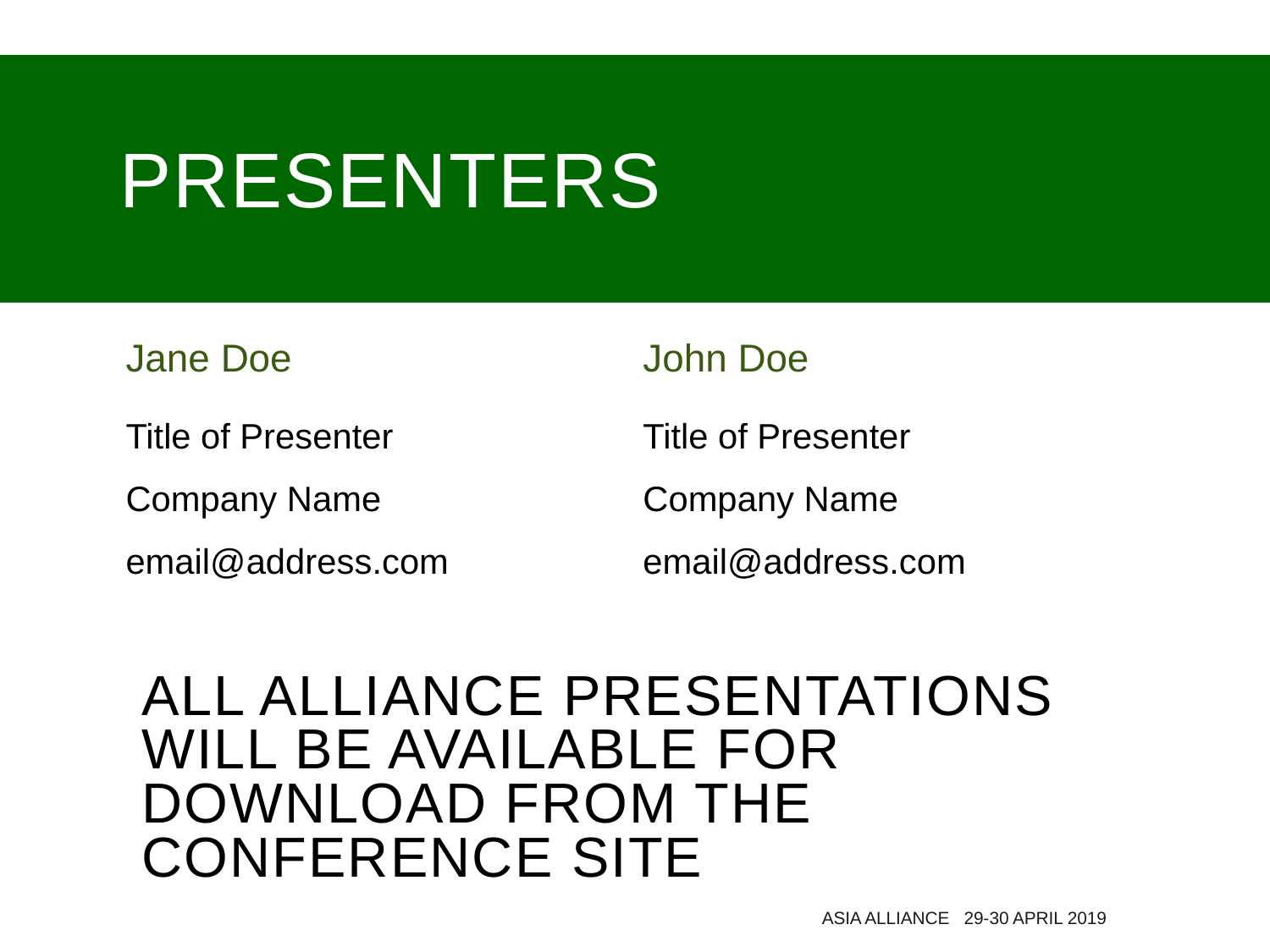

# presenters
Jane Doe
John Doe
Title of Presenter
Company Name
email@address.com
Title of Presenter
Company Name
email@address.com

all Alliance presentations will be available for download from the Conference Site
Asia Alliance   29-30 April 2019